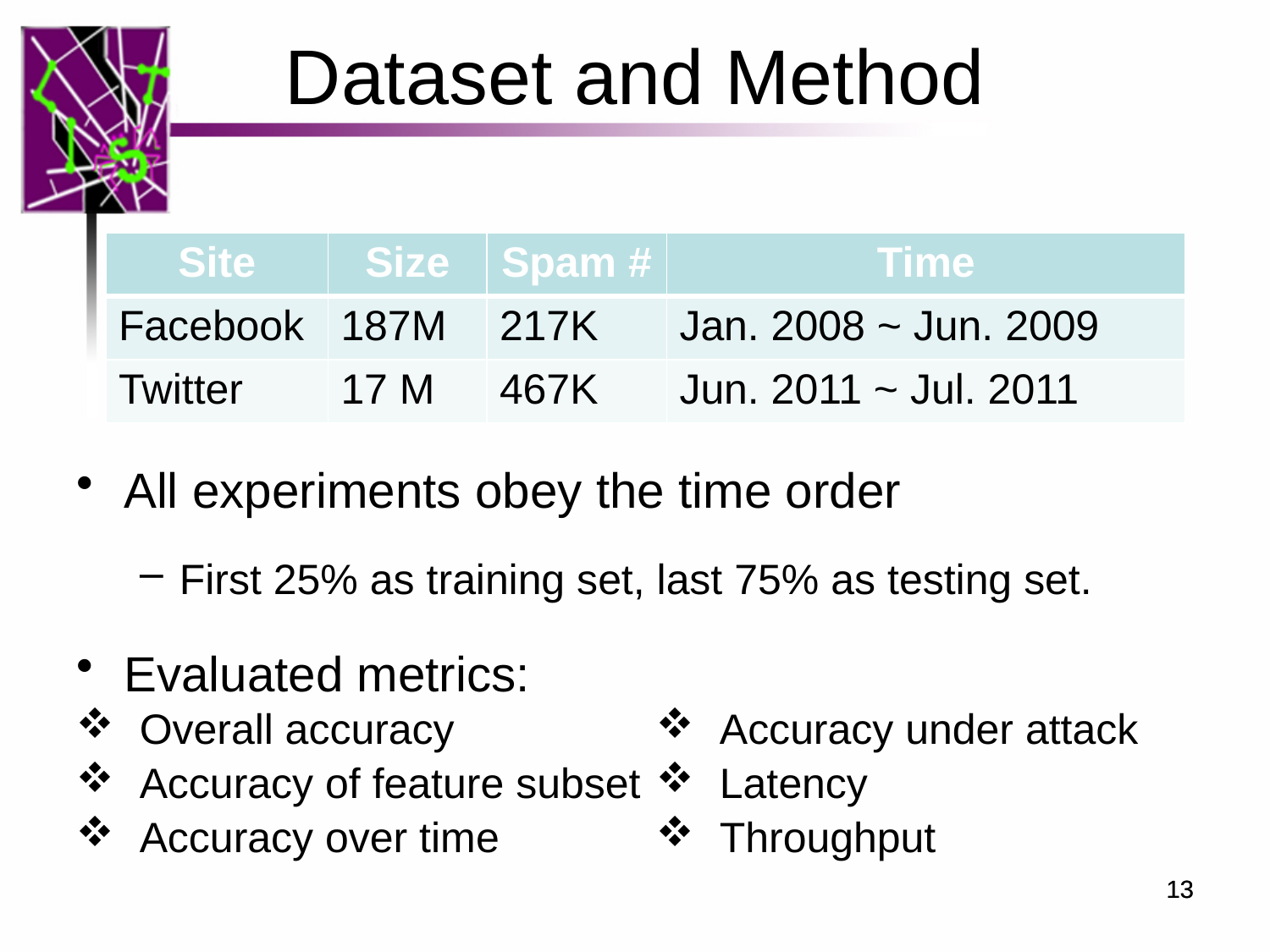

Dataset and Method
| Site | Size | Spam # | Time |
| --- | --- | --- | --- |
| Facebook | 187M | 217K | Jan. 2008 ~ Jun. 2009 |
| Twitter | 17 M | 467K | Jun. 2011 ~ Jul. 2011 |
All experiments obey the time order
First 25% as training set, last 75% as testing set.
Evaluated metrics:

Overall accuracy
Accuracy of feature subset
Accuracy over time
Accuracy under attack
Latency
Throughput
13
13